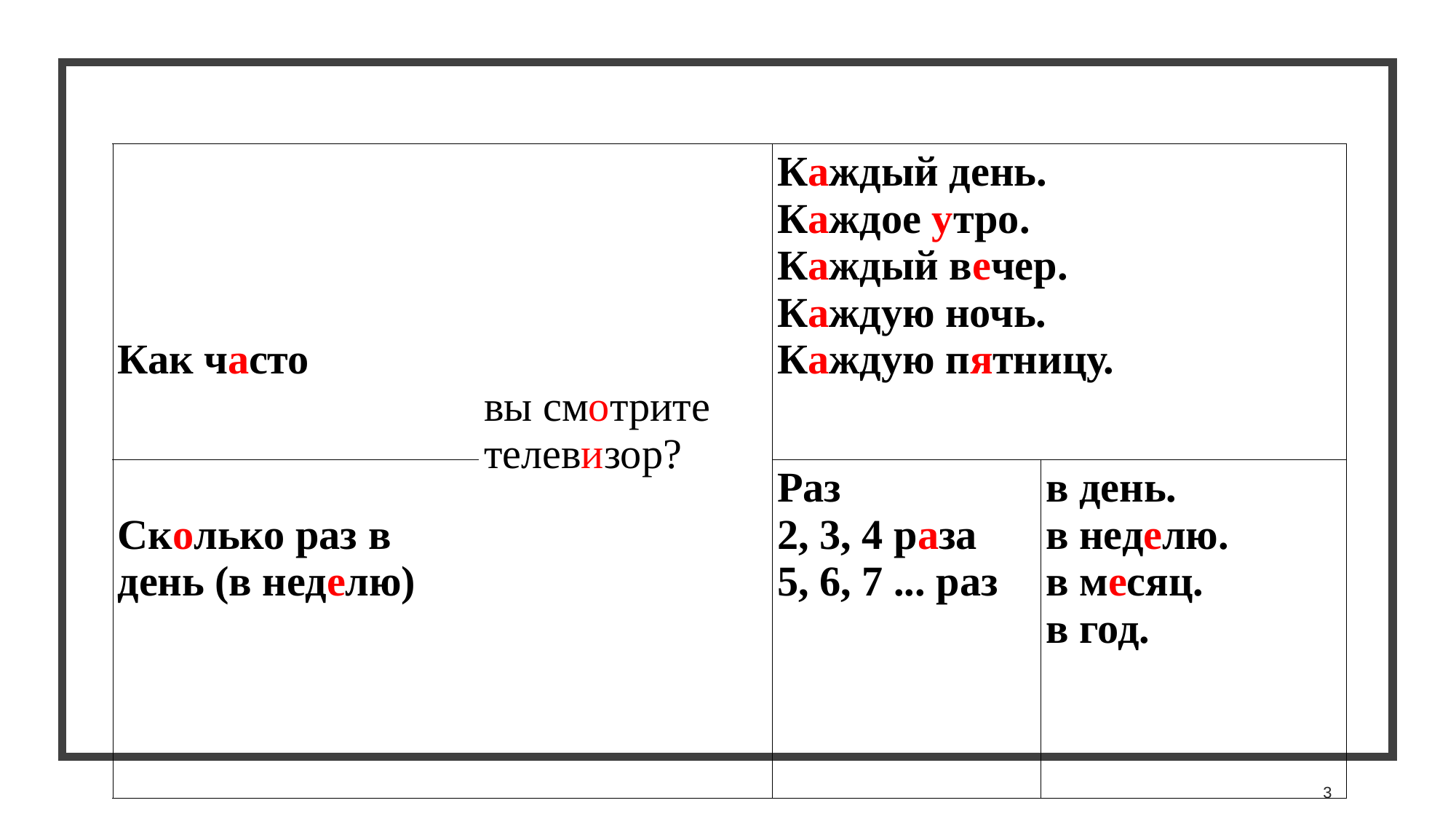

| Как часто | вы смотрите телевизор? | Каждый день. Каждое утро. Каждый вечер. Каждую ночь. Каждую пятницу. |  |
| --- | --- | --- | --- |
| Сколько раз в день (в неделю) |  | Раз 2, 3, 4 раза 5, 6, 7 ... раз | в день. в неделю. в месяц. в год. |

3